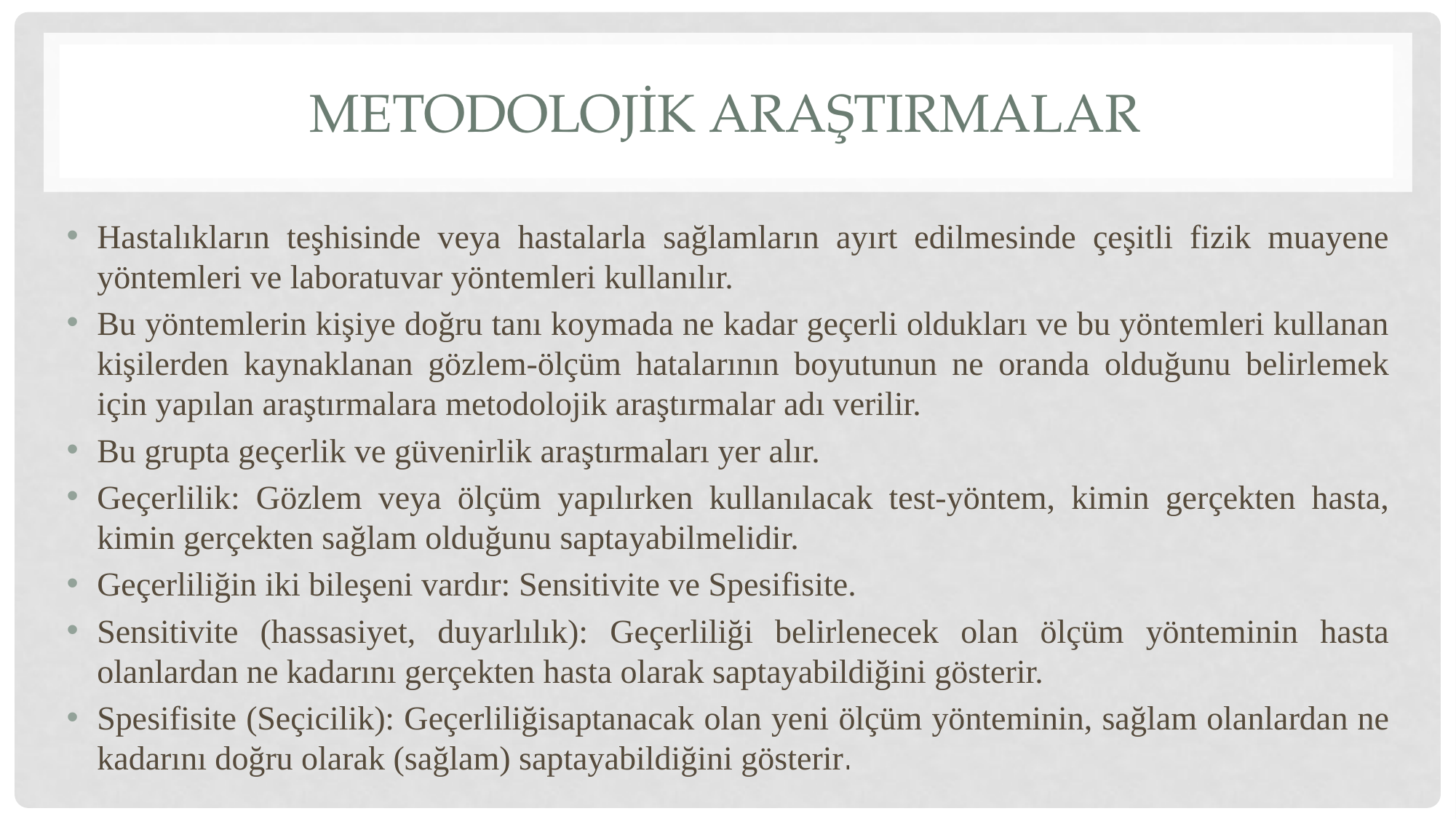

# METODOLOJİK ARAŞTIRMALAR
Hastalıkların teşhisinde veya hastalarla sağlamların ayırt edilmesinde çeşitli fizik muayene yöntemleri ve laboratuvar yöntemleri kullanılır.
Bu yöntemlerin kişiye doğru tanı koymada ne kadar geçerli oldukları ve bu yöntemleri kullanan kişilerden kaynaklanan gözlem-ölçüm hatalarının boyutunun ne oranda olduğunu belirlemek için yapılan araştırmalara metodolojik araştırmalar adı verilir.
Bu grupta geçerlik ve güvenirlik araştırmaları yer alır.
Geçerlilik: Gözlem veya ölçüm yapılırken kullanılacak test-yöntem, kimin gerçekten hasta, kimin gerçekten sağlam olduğunu saptayabilmelidir.
Geçerliliğin iki bileşeni vardır: Sensitivite ve Spesifisite.
Sensitivite (hassasiyet, duyarlılık): Geçerliliği belirlenecek olan ölçüm yönteminin hasta olanlardan ne kadarını gerçekten hasta olarak saptayabildiğini gösterir.
Spesifisite (Seçicilik): Geçerliliğisaptanacak olan yeni ölçüm yönteminin, sağlam olanlardan ne kadarını doğru olarak (sağlam) saptayabildiğini gösterir.